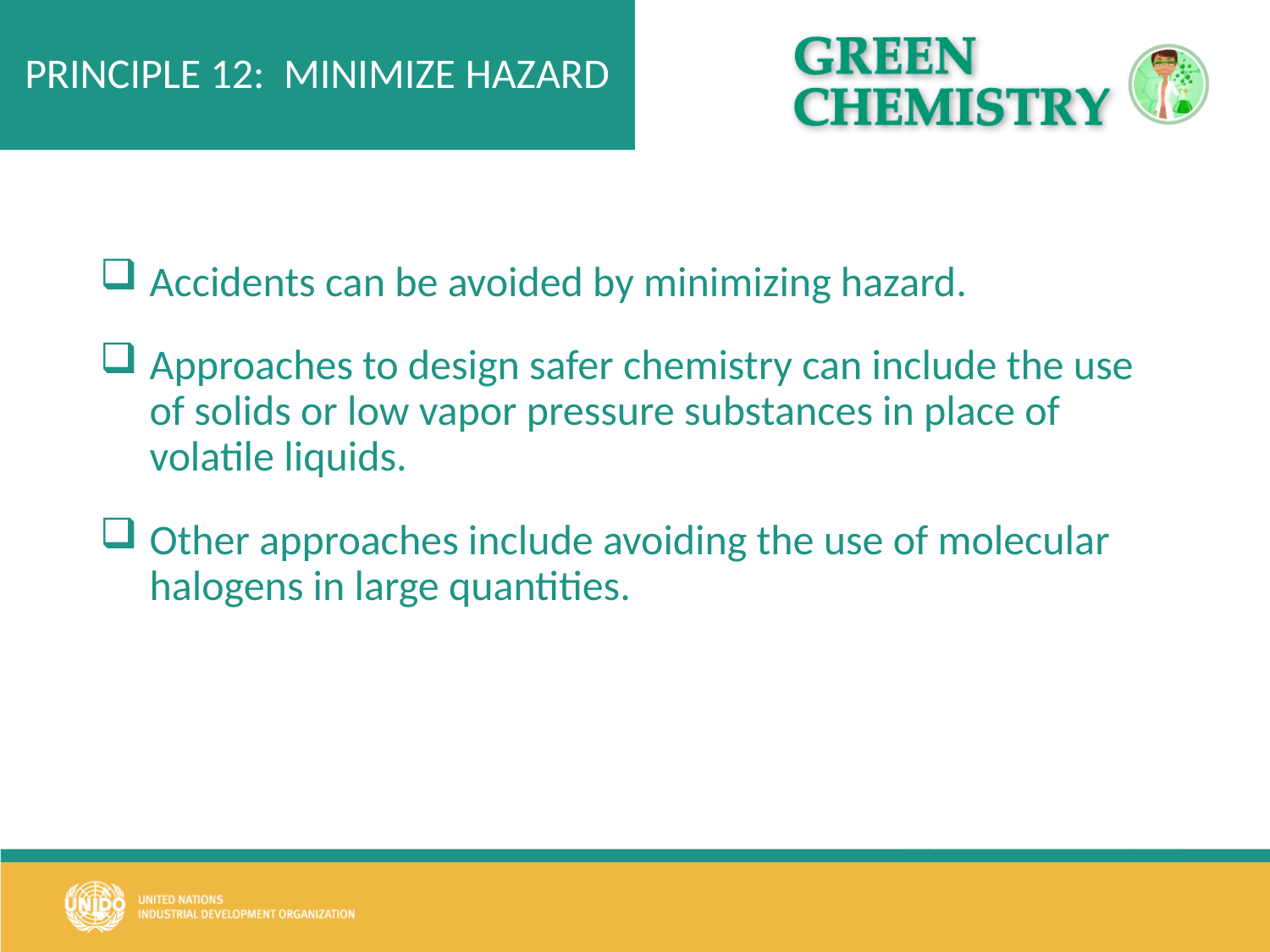

# PRINCIPLE 12:  MINIMIZE HAZARD
Accidents can be avoided by minimizing hazard.

Approaches to design safer chemistry can include the use of solids or low vapor pressure substances in place of volatile liquids.

Other approaches include avoiding the use of molecular halogens in large quantities.